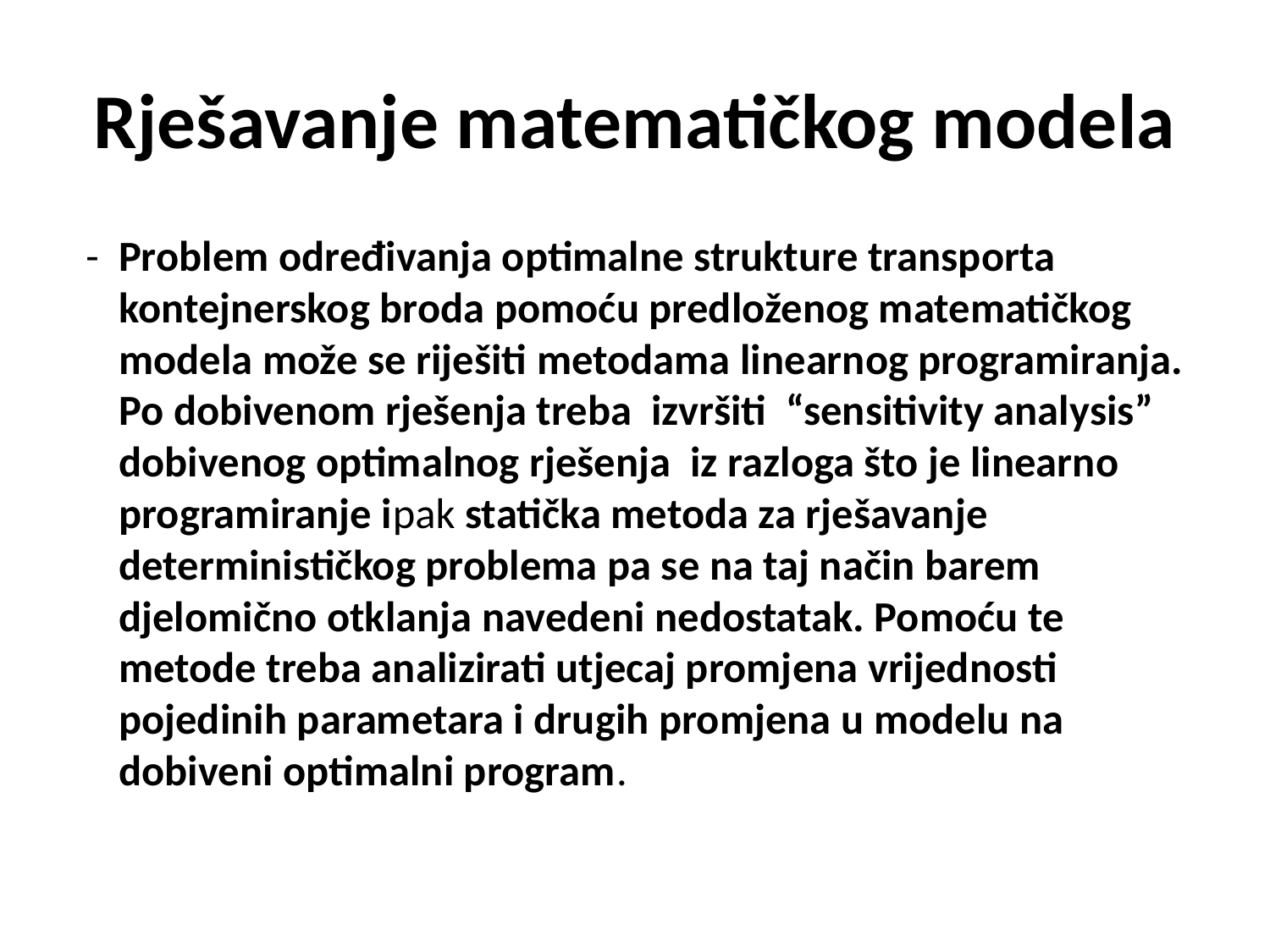

# Rješavanje matematičkog modela
 -  Problem određivanja optimalne strukture transporta kontejnerskog broda pomoću predloženog matematičkog modela može se riješiti metodama linearnog programiranja.
Po dobivenom rješenja treba  izvršiti  “sensitivity analysis” dobivenog optimalnog rješenja  iz razloga što je linearno programiranje ipak statička metoda za rješavanje determinističkog problema pa se na taj način barem djelomično otklanja navedeni nedostatak. Pomoću te metode treba analizirati utjecaj promjena vrijednosti pojedinih parametara i drugih promjena u modelu na dobiveni optimalni program.